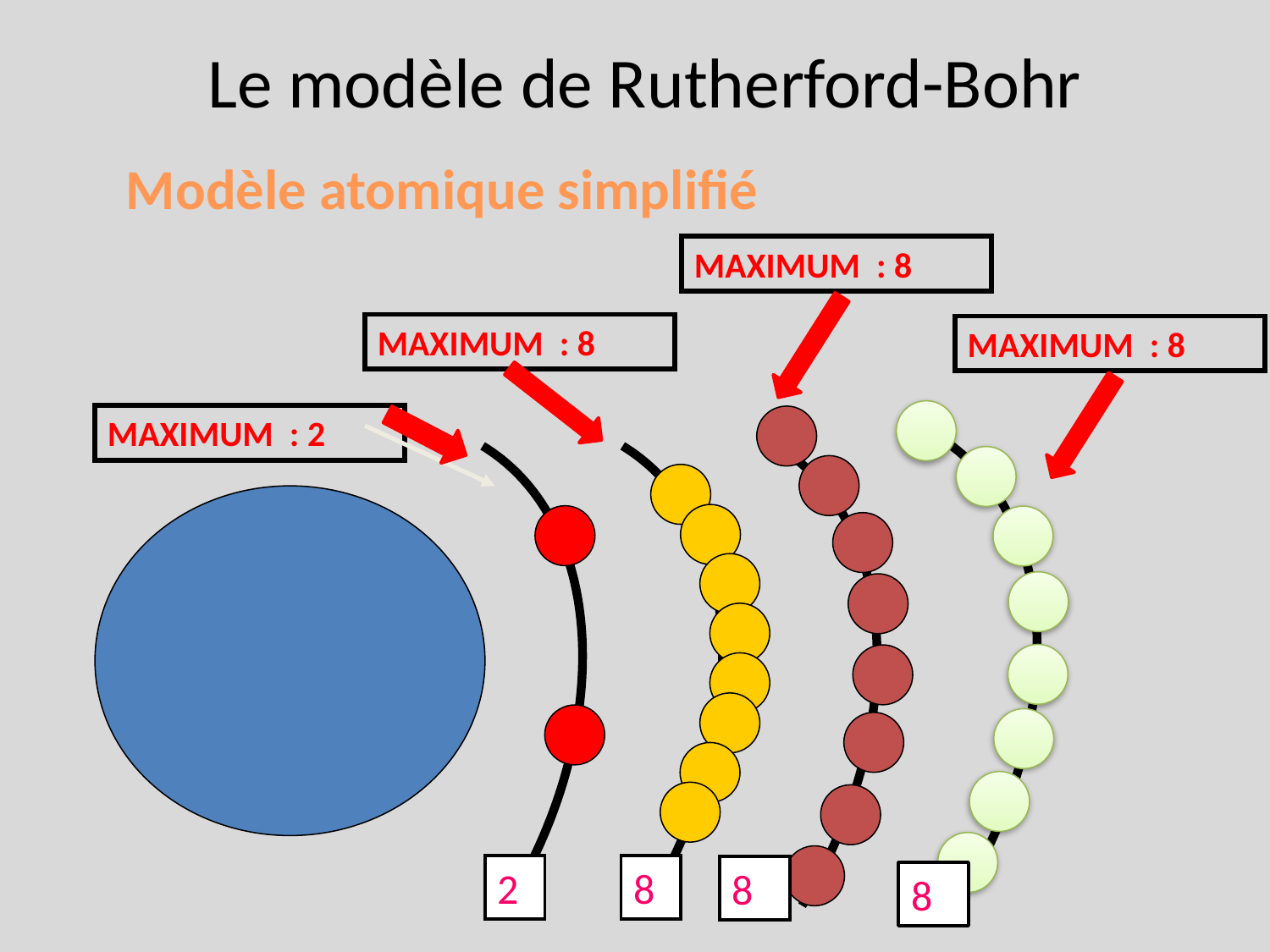

Le modèle de Rutherford-Bohr
Modèle atomique simplifié
MAXIMUM  : 8
MAXIMUM  : 8
MAXIMUM  : 8

MAXIMUM  : 2

2
8
8
8